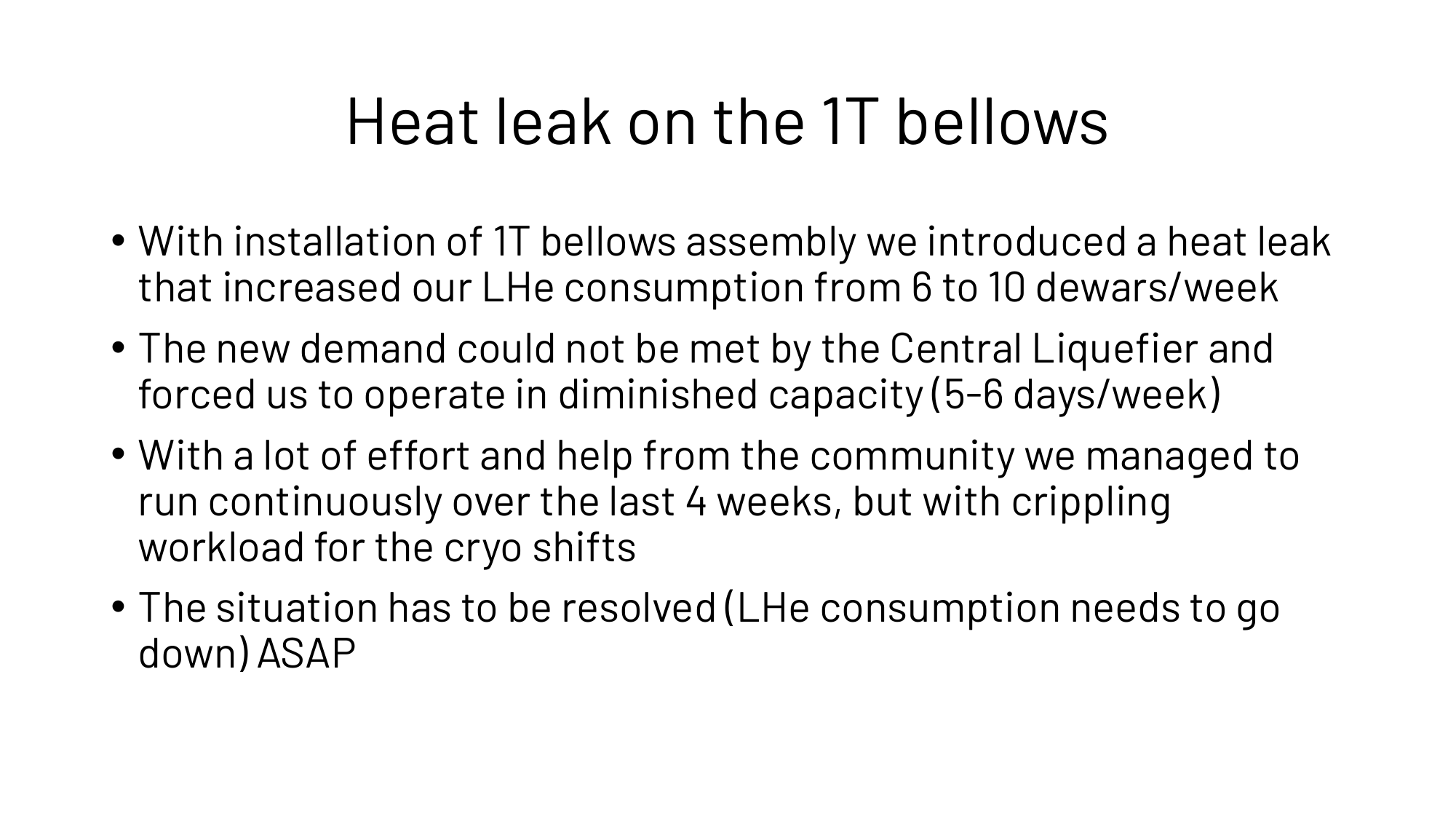

# Heat leak on the 1T bellows
With installation of 1T bellows assembly we introduced a heat leak that increased our LHe consumption from 6 to 10 dewars/week
The new demand could not be met by the Central Liquefier and forced us to operate in diminished capacity (5-6 days/week)
With a lot of effort and help from the community we managed to run continuously over the last 4 weeks, but with crippling workload for the cryo shifts
The situation has to be resolved (LHe consumption needs to go down) ASAP